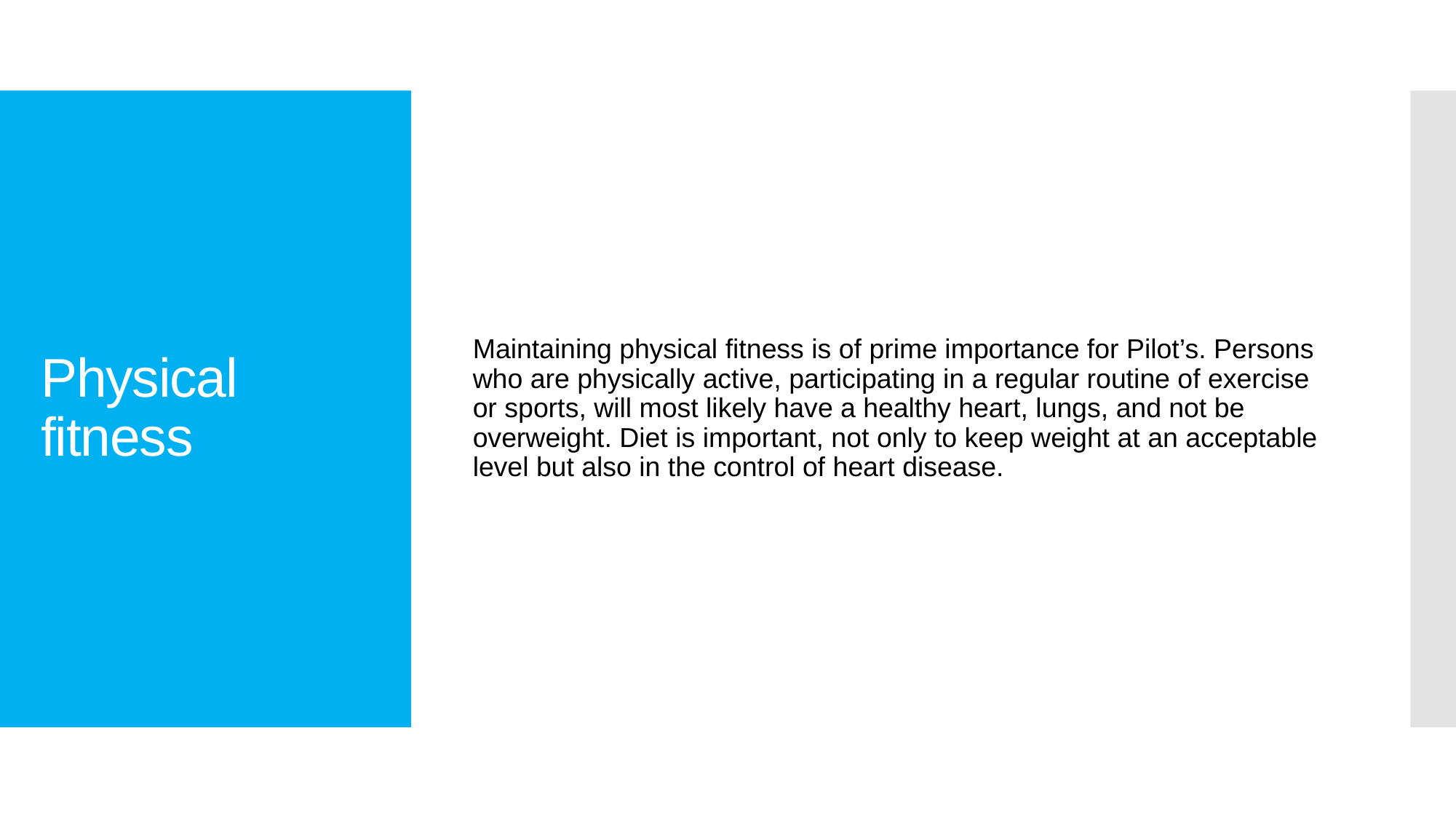

Maintaining physical fitness is of prime importance for Pilot’s. Persons who are physically active, participating in a regular routine of exercise or sports, will most likely have a healthy heart, lungs, and not be overweight. Diet is important, not only to keep weight at an acceptable level but also in the control of heart disease.
# Physical fitness